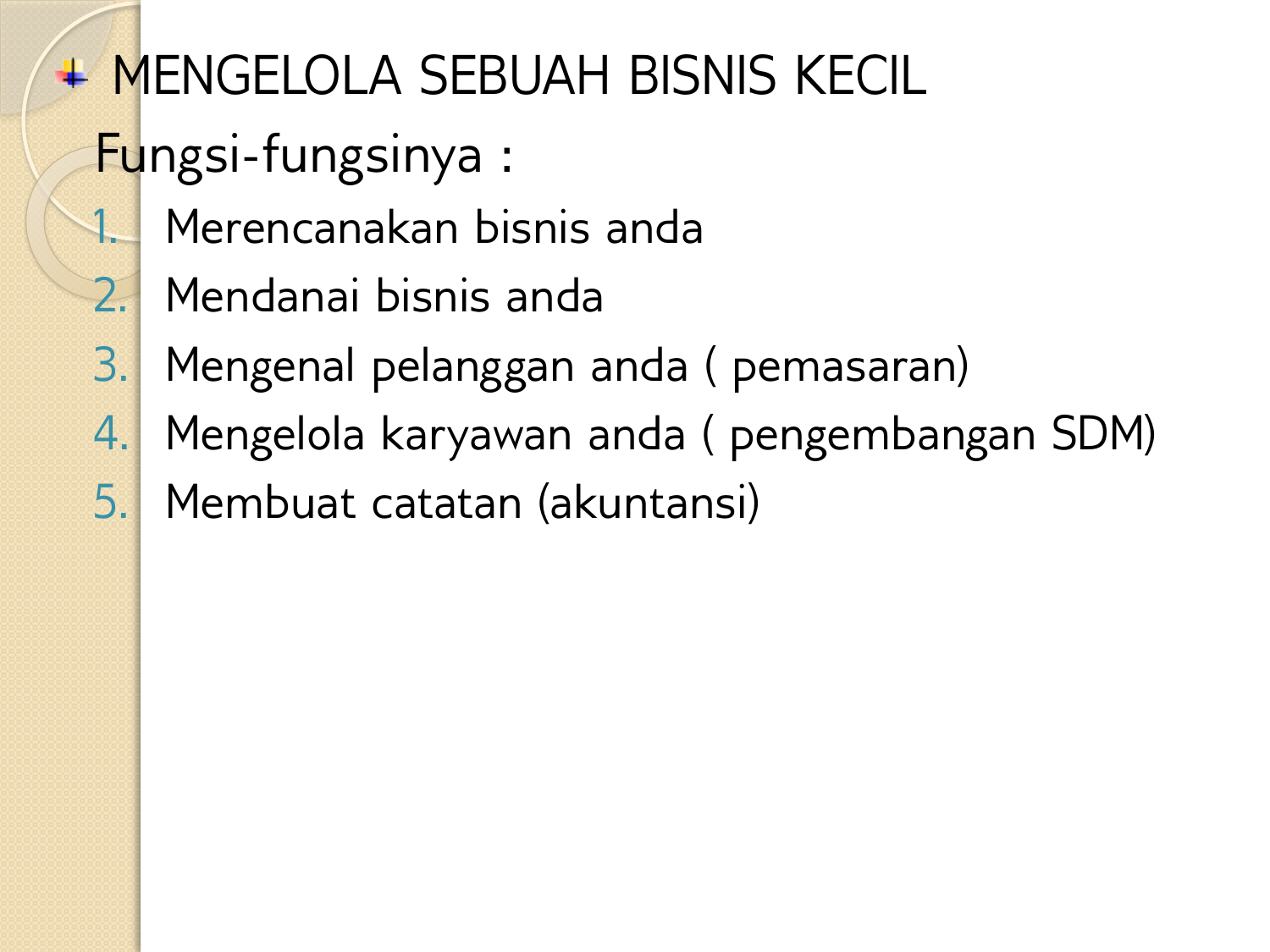

MENGELOLA SEBUAH BISNIS KECIL
	Fungsi-fungsinya :
Merencanakan bisnis anda
Mendanai bisnis anda
Mengenal pelanggan anda ( pemasaran)
Mengelola karyawan anda ( pengembangan SDM)
Membuat catatan (akuntansi)